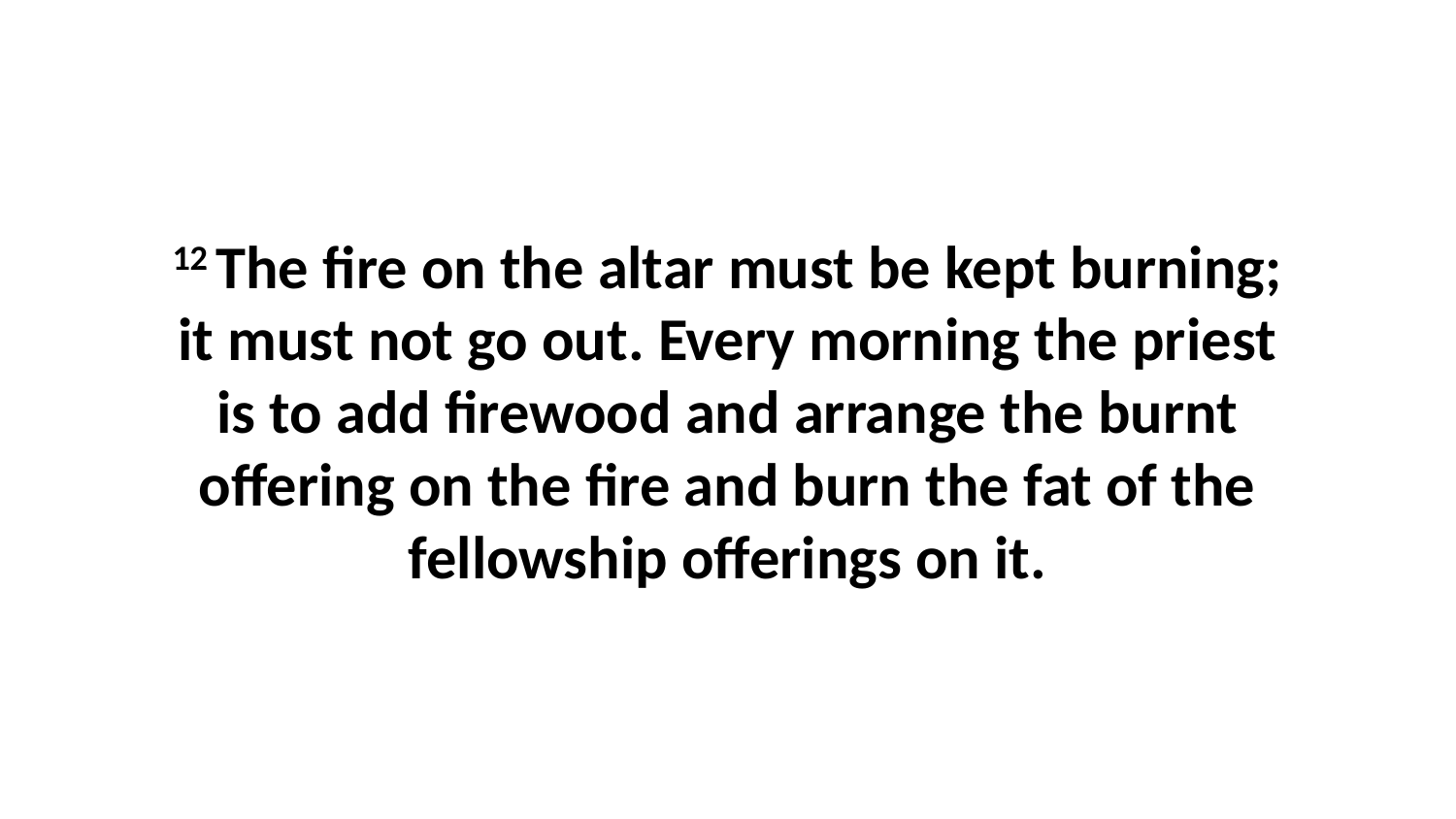

12 The fire on the altar must be kept burning; it must not go out. Every morning the priest is to add firewood and arrange the burnt offering on the fire and burn the fat of the fellowship offerings on it.